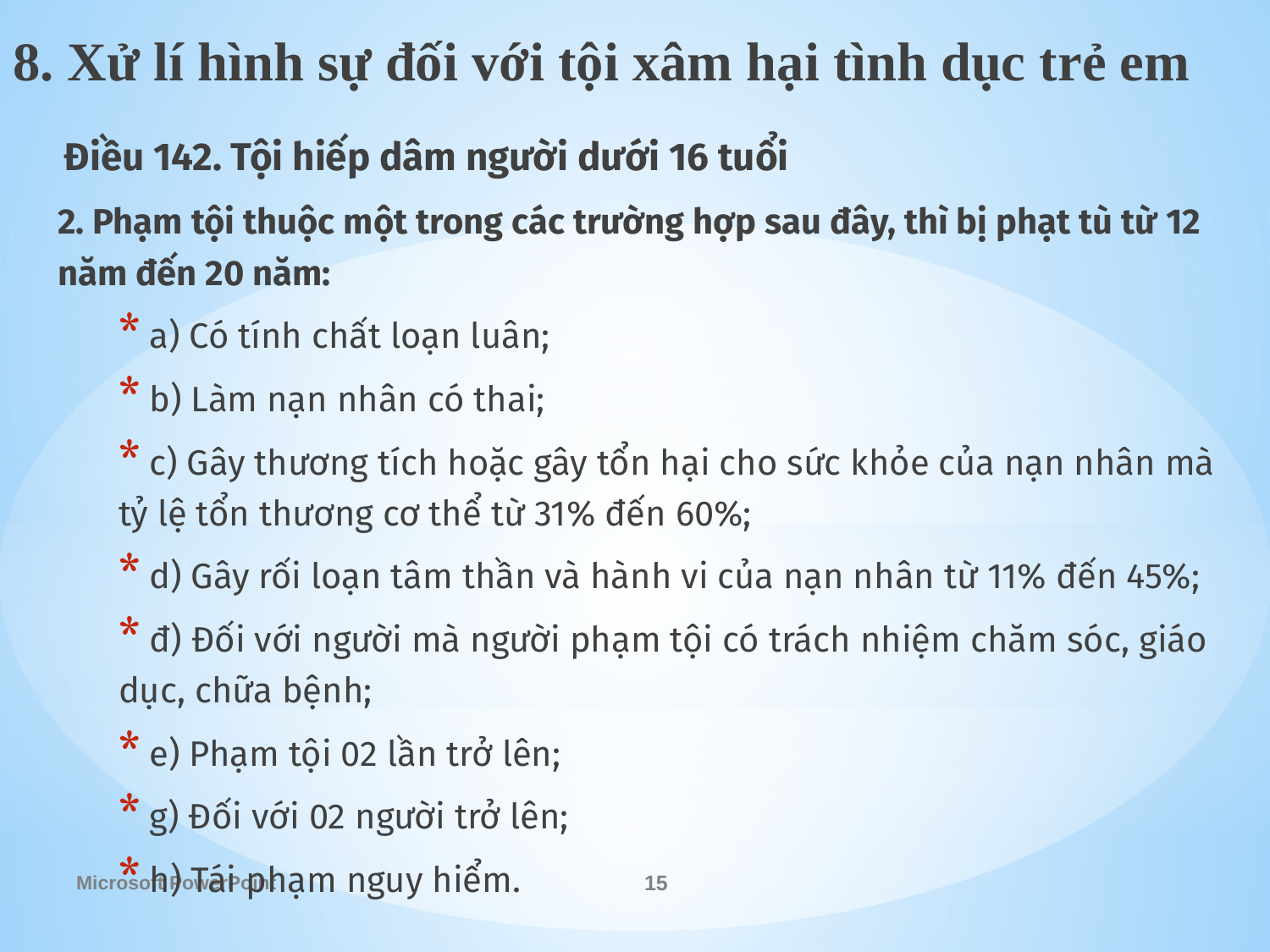

8. Xử lí hình sự đối với tội xâm hại tình dục trẻ em
Điều 142. Tội hiếp dâm người dưới 16 tuổi
2. Phạm tội thuộc một trong các trường hợp sau đây, thì bị phạt tù từ 12 năm đến 20 năm:
 a) Có tính chất loạn luân;
 b) Làm nạn nhân có thai;
 c) Gây thương tích hoặc gây tổn hại cho sức khỏe của nạn nhân mà tỷ lệ tổn thương cơ thể từ 31% đến 60%;
 d) Gây rối loạn tâm thần và hành vi của nạn nhân từ 11% đến 45%;
 đ) Đối với người mà người phạm tội có trách nhiệm chăm sóc, giáo dục, chữa bệnh;
 e) Phạm tội 02 lần trở lên;
 g) Đối với 02 người trở lên;
 h) Tái phạm nguy hiểm.

Microsoft PowerPoint
15